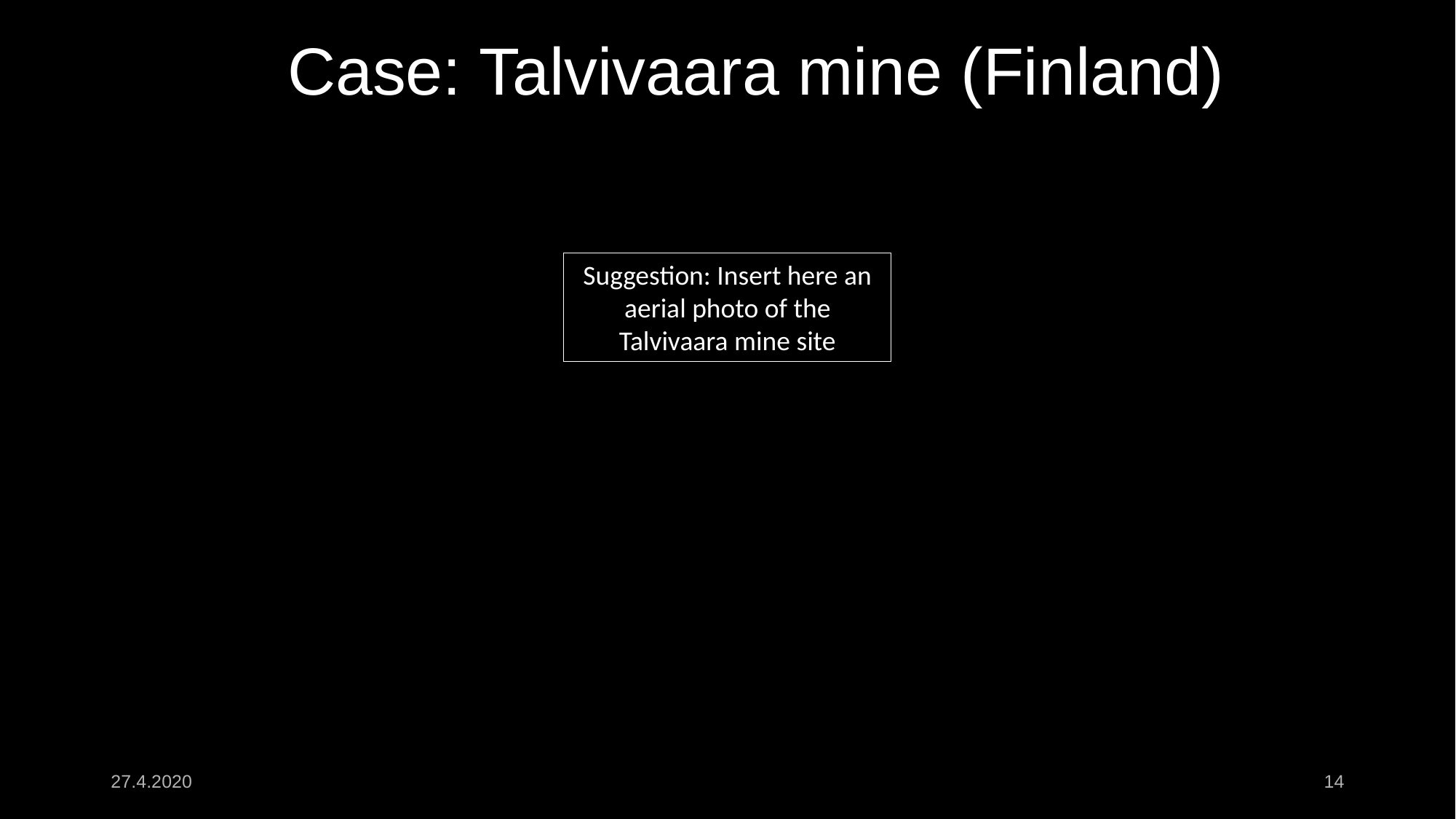

# Case: Talvivaara mine (Finland)
Suggestion: Insert here an aerial photo of the Talvivaara mine site
kiertotalousamk.fi
27.4.2020
14